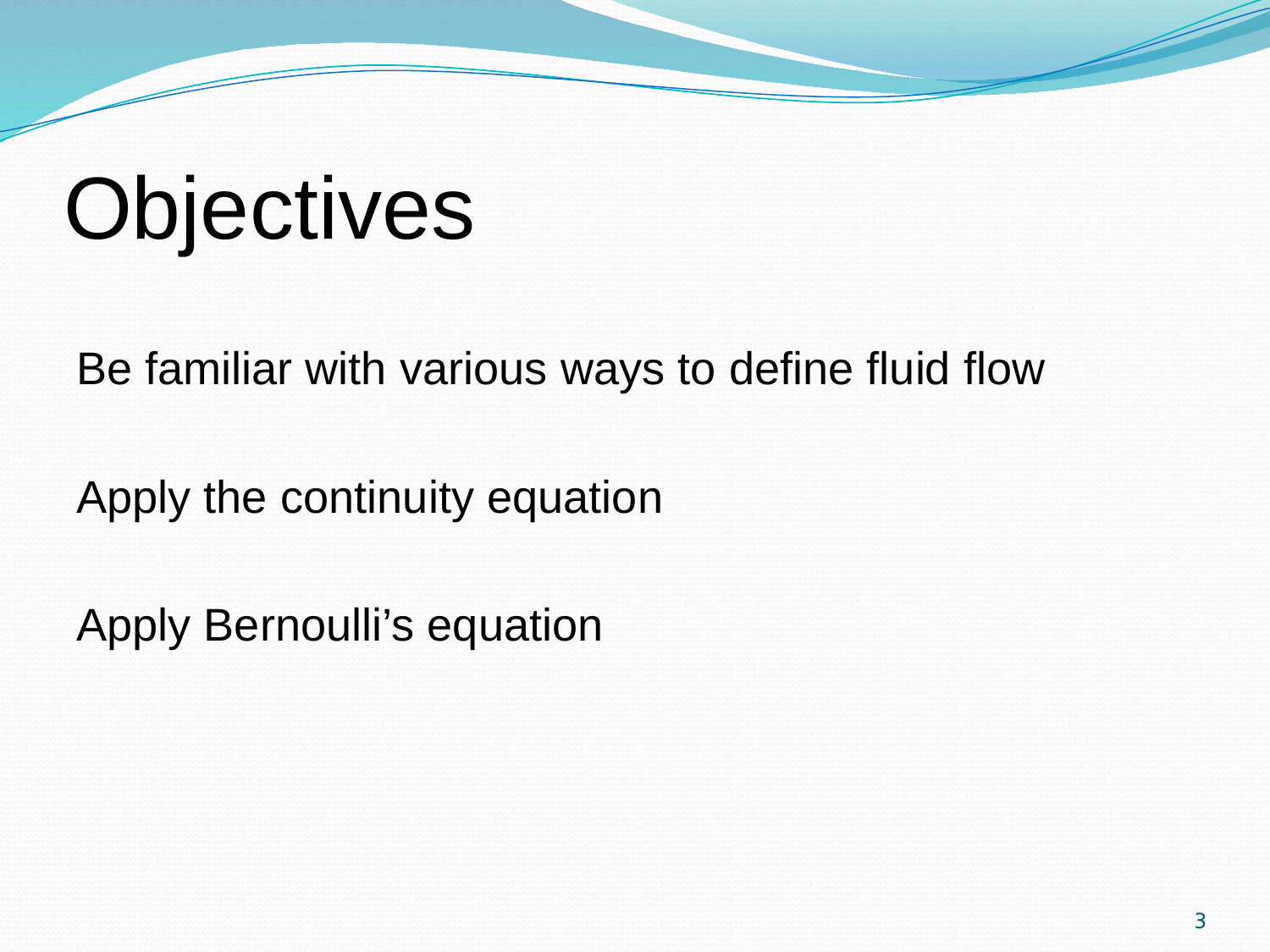

# Objectives

Be familiar with various ways to define fluid flow

Apply the continuity equation

Apply Bernoulli’s equation

3